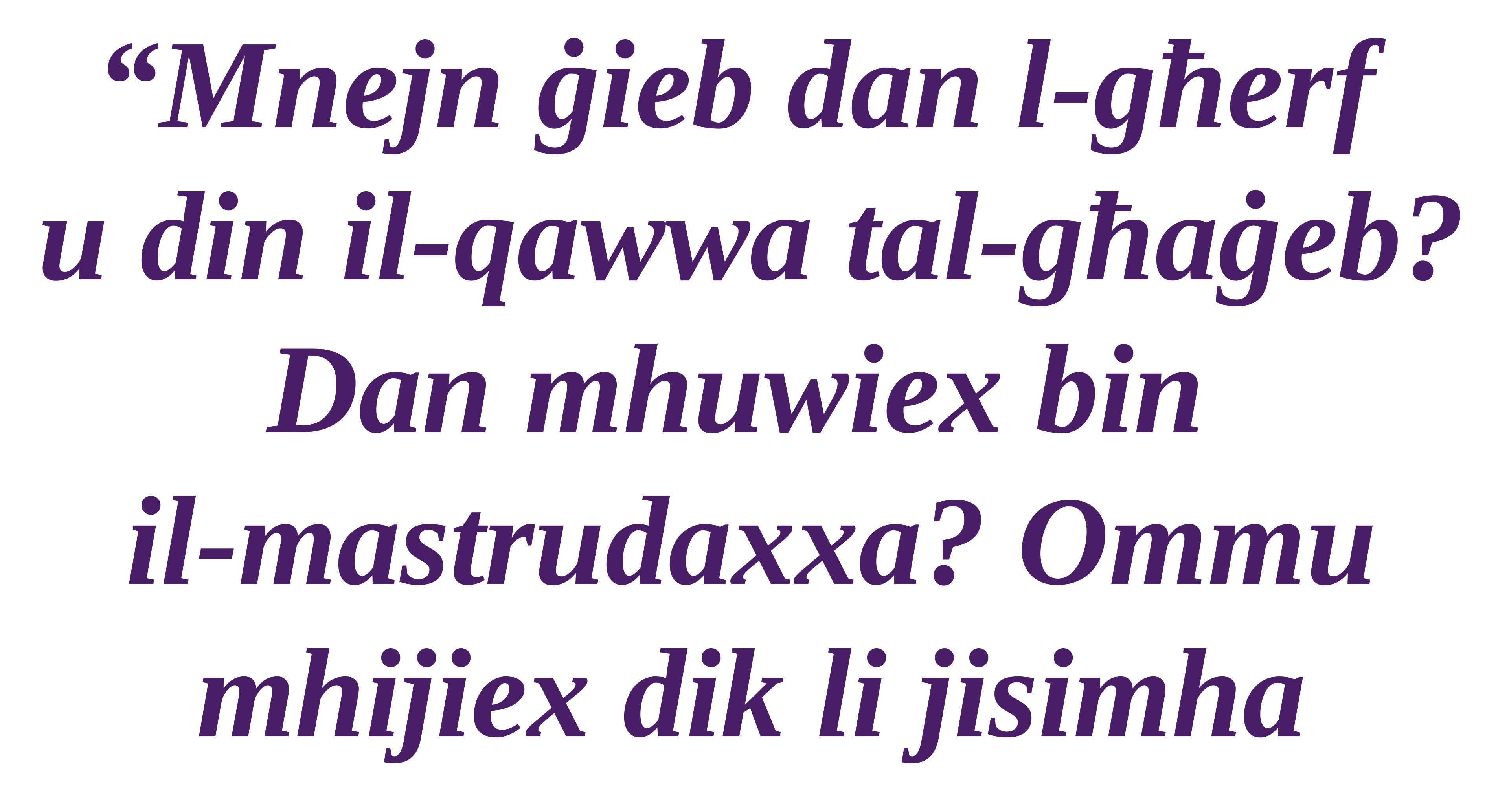

“Mnejn ġieb dan l-għerf
u din il-qawwa tal-għaġeb? Dan mhuwiex bin
il-mastrudaxxa? Ommu mhijiex dik li jisimha